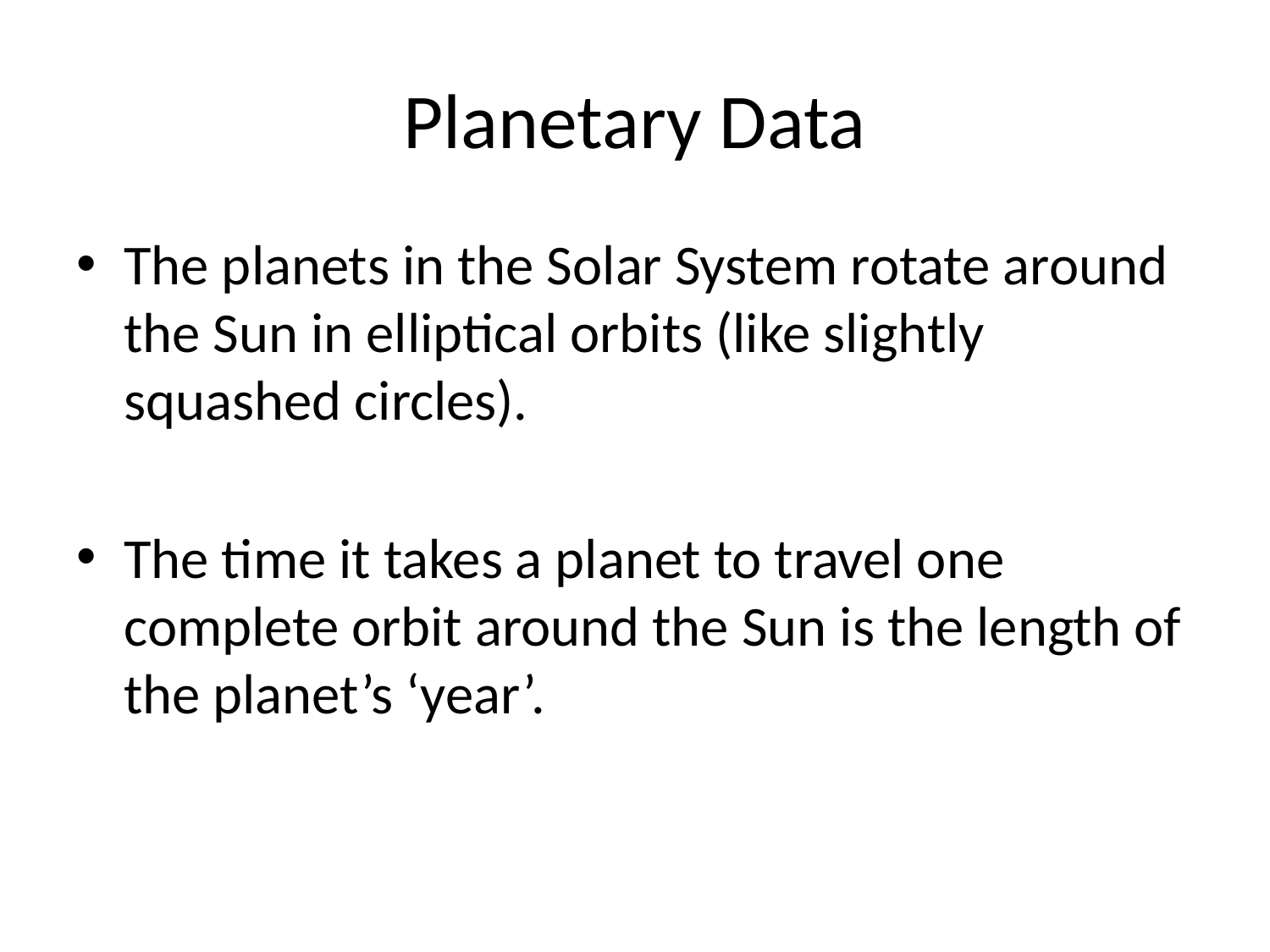

# Planetary Data
The planets in the Solar System rotate around the Sun in elliptical orbits (like slightly squashed circles).

The time it takes a planet to travel one complete orbit around the Sun is the length of the planet’s ‘year’.